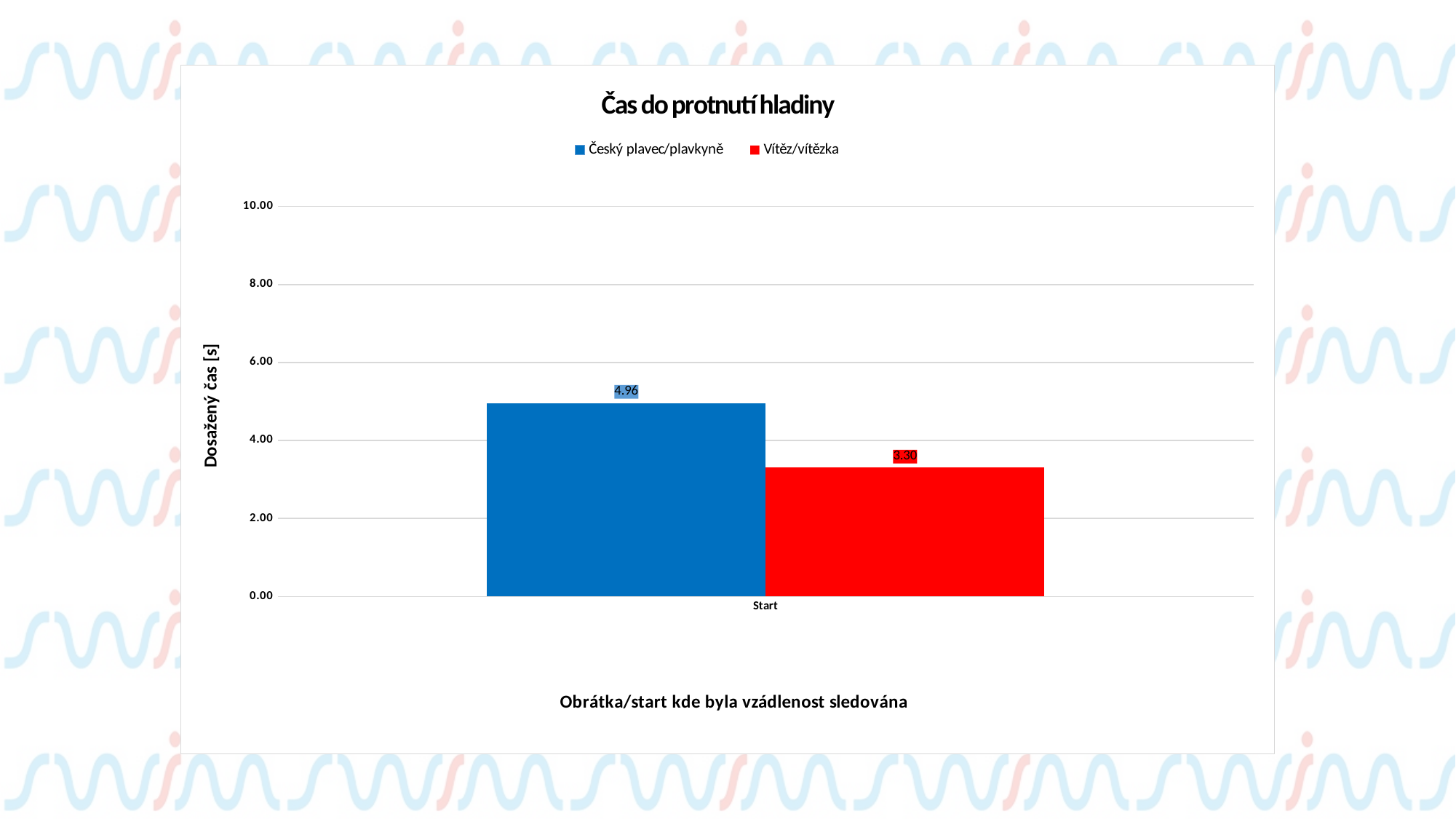

#

### Chart: Čas do protnutí hladiny

| Category | Český plavec/plavkyně | Vítěz/vítězka |
|---|---|---|
| Start | 4.96 | 3.3 |